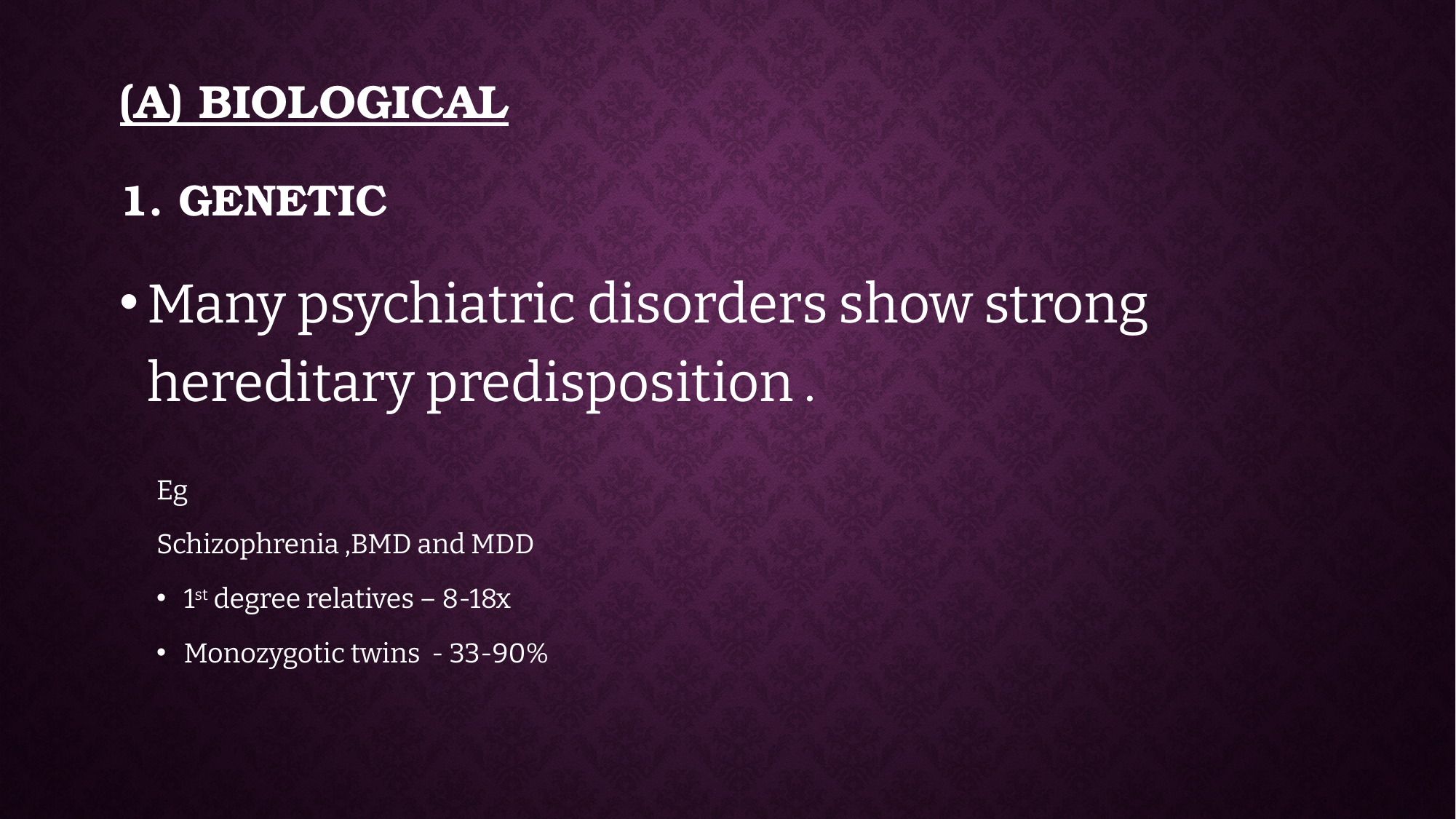

# (A) Biological 1. GENETIC
Many psychiatric disorders show strong hereditary predisposition .
Eg
Schizophrenia ,BMD and MDD
1st degree relatives – 8-18x
Monozygotic twins  - 33-90%